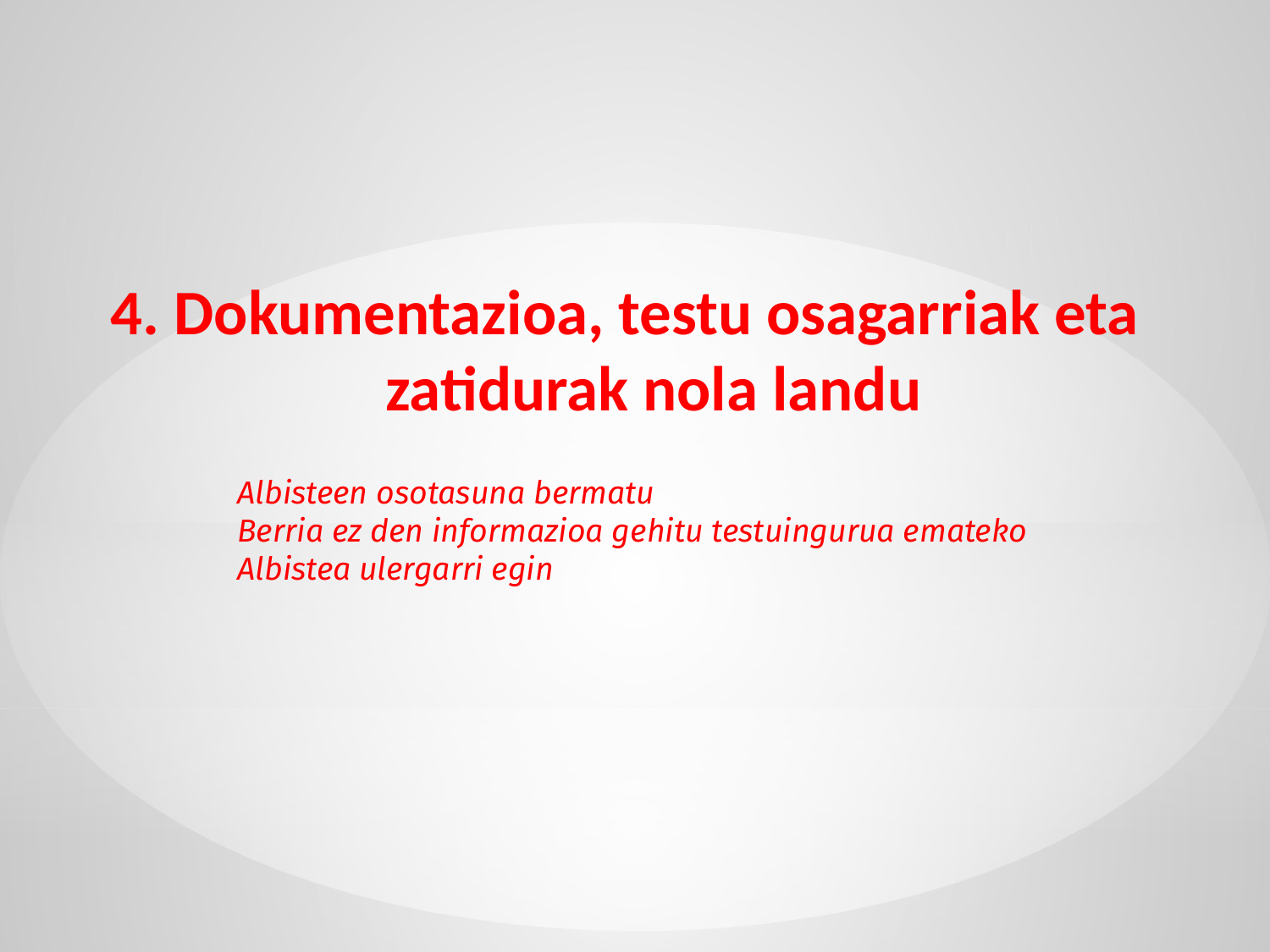

4. Dokumentazioa, testu osagarriak eta zatidurak nola landu

Albisteen osotasuna bermatu
Berria ez den informazioa gehitu testuingurua emateko
Albistea ulergarri egin